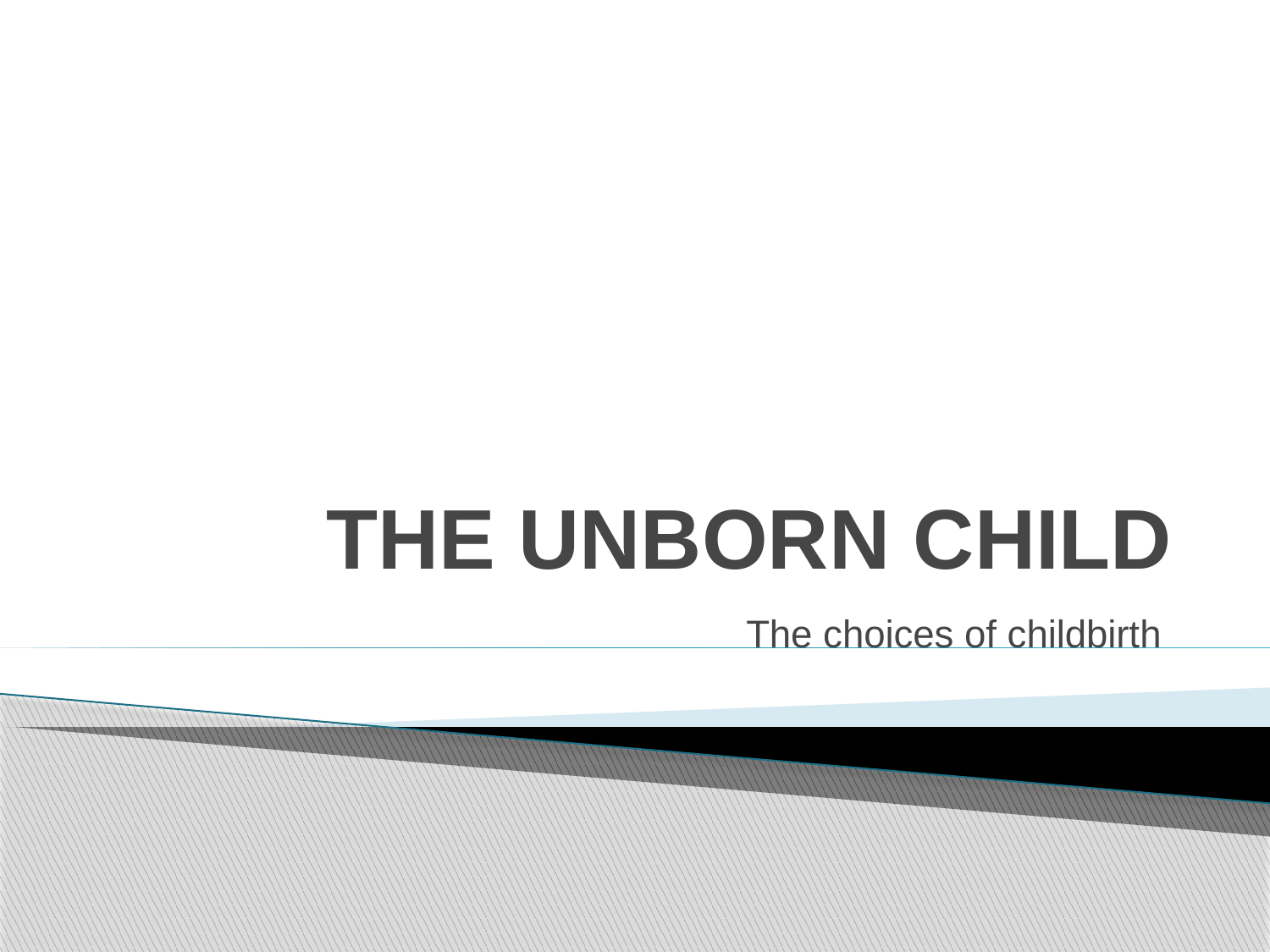

# THE UNBORN CHILD
The choices of childbirth